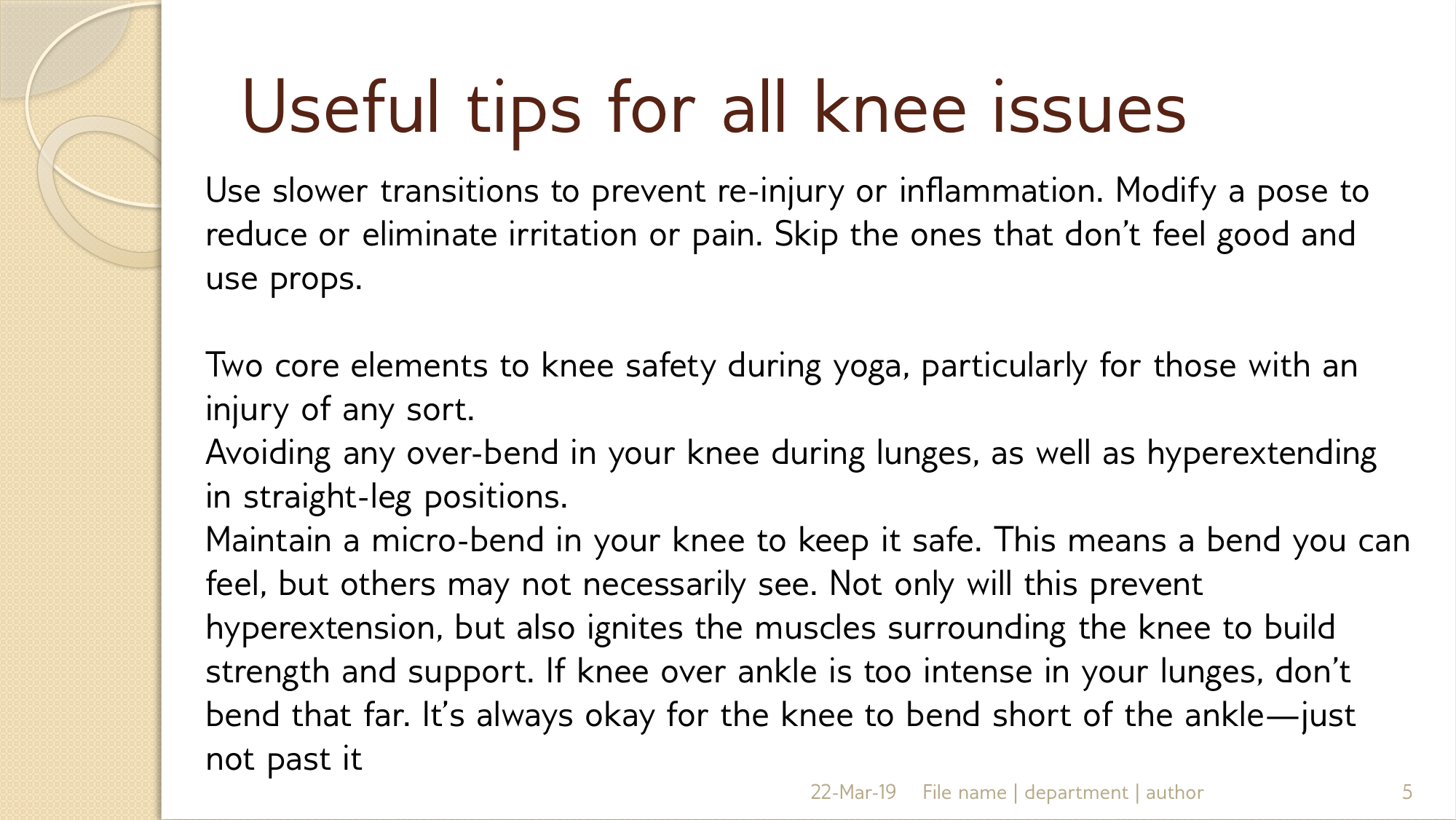

# Useful tips for all knee issues
Use slower transitions to prevent re-injury or inflammation. Modify a pose to reduce or eliminate irritation or pain. Skip the ones that don’t feel good and use props.

Two core elements to knee safety during yoga, particularly for those with an injury of any sort.
Avoiding any over-bend in your knee during lunges, as well as hyperextending in straight-leg positions.
Maintain a micro-bend in your knee to keep it safe. This means a bend you can feel, but others may not necessarily see. Not only will this prevent hyperextension, but also ignites the muscles surrounding the knee to build strength and support. If knee over ankle is too intense in your lunges, don’t bend that far. It’s always okay for the knee to bend short of the ankle—just not past it

22-Mar-19
File name | department | author
5